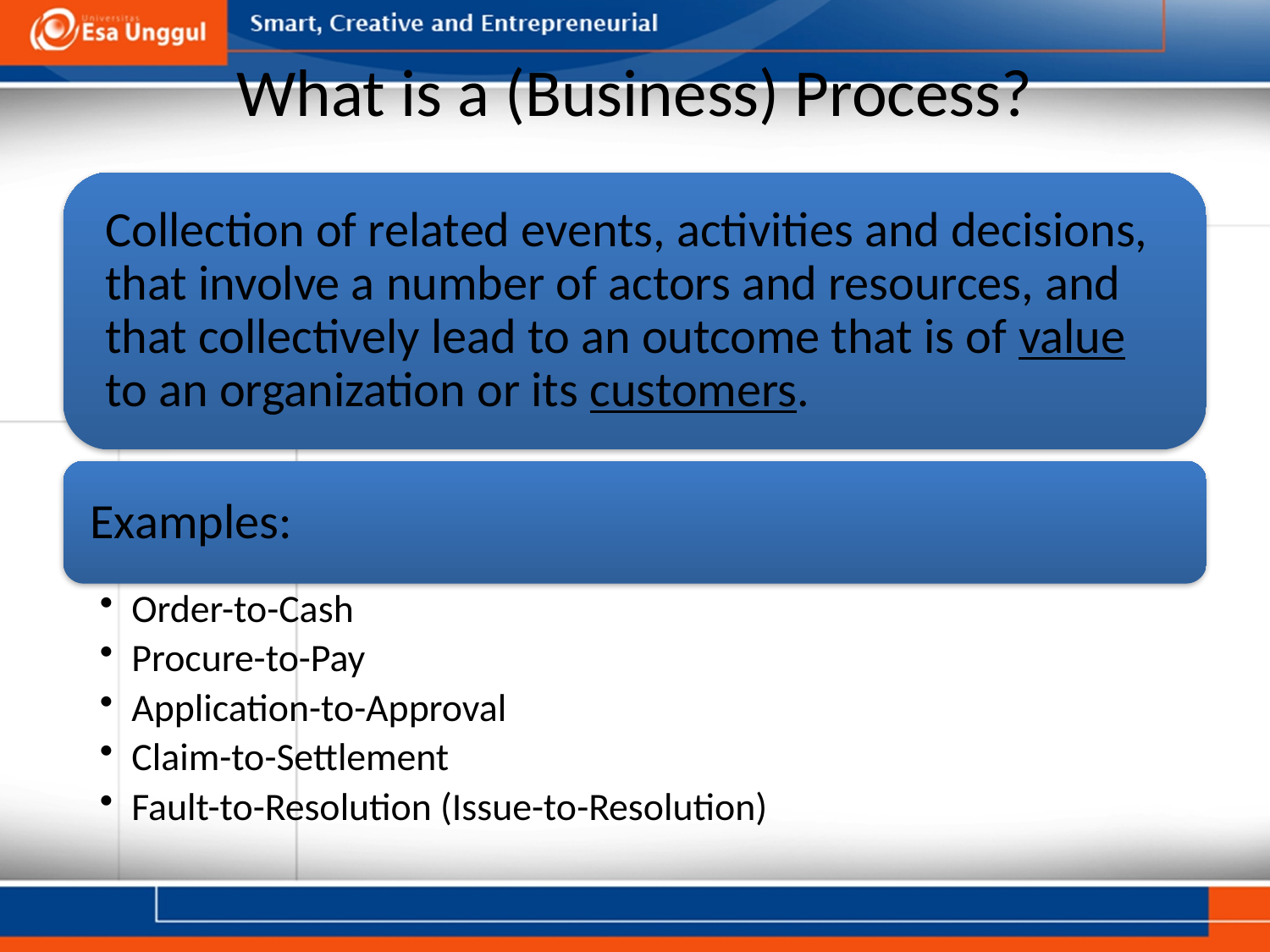

# What is a (Business) Process?
Collection of related events, activities and decisions, that involve a number of actors and resources, and that collectively lead to an outcome that is of value to an organization or its customers.
Examples:
Order-to-Cash
Procure-to-Pay
Application-to-Approval
Claim-to-Settlement
Fault-to-Resolution (Issue-to-Resolution)